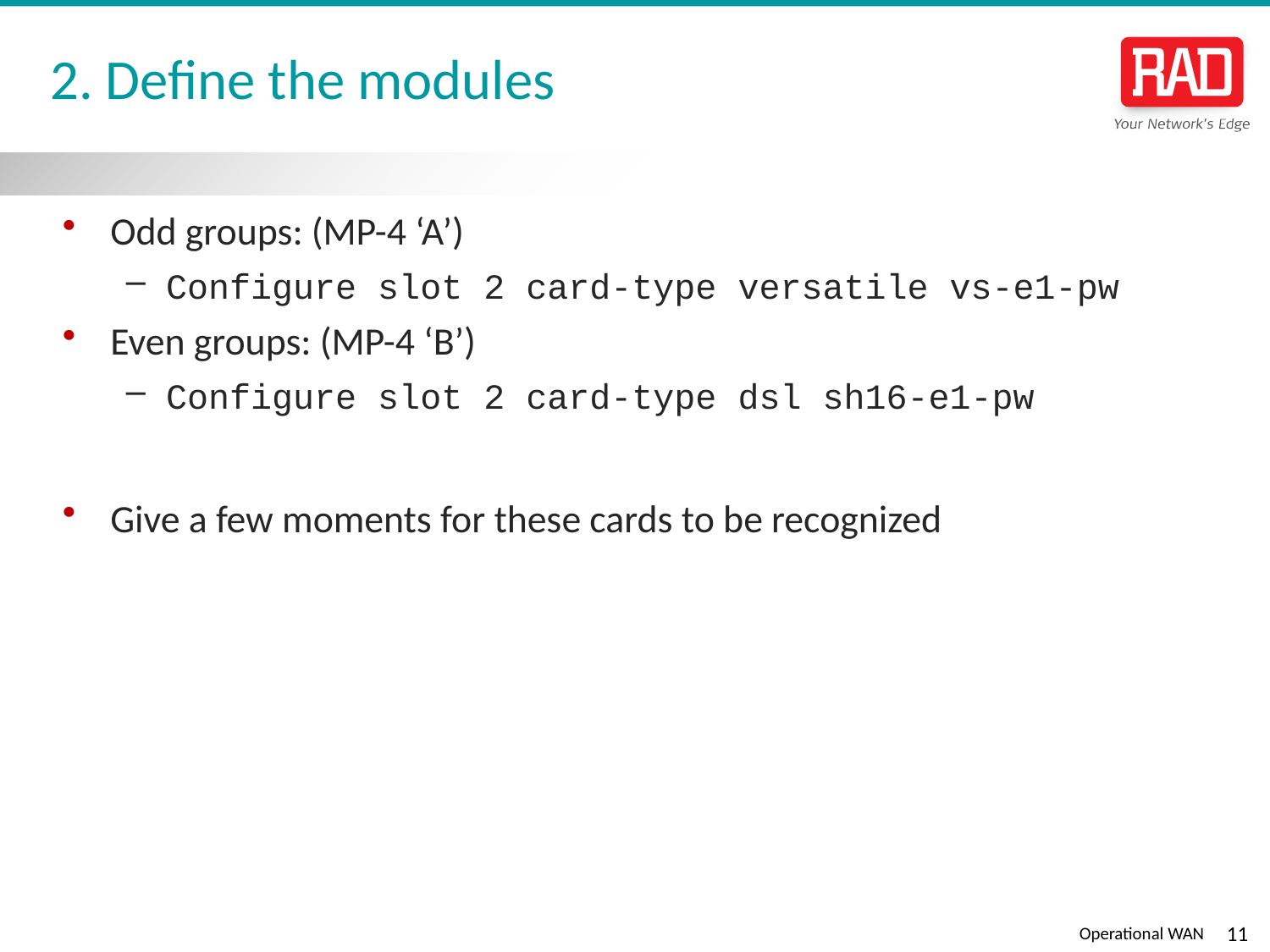

# 2. Define the modules
Odd groups: (MP-4 ‘A’)
Configure slot 2 card-type versatile vs-e1-pw
Even groups: (MP-4 ‘B’)
Configure slot 2 card-type dsl sh16-e1-pw

Give a few moments for these cards to be recognized